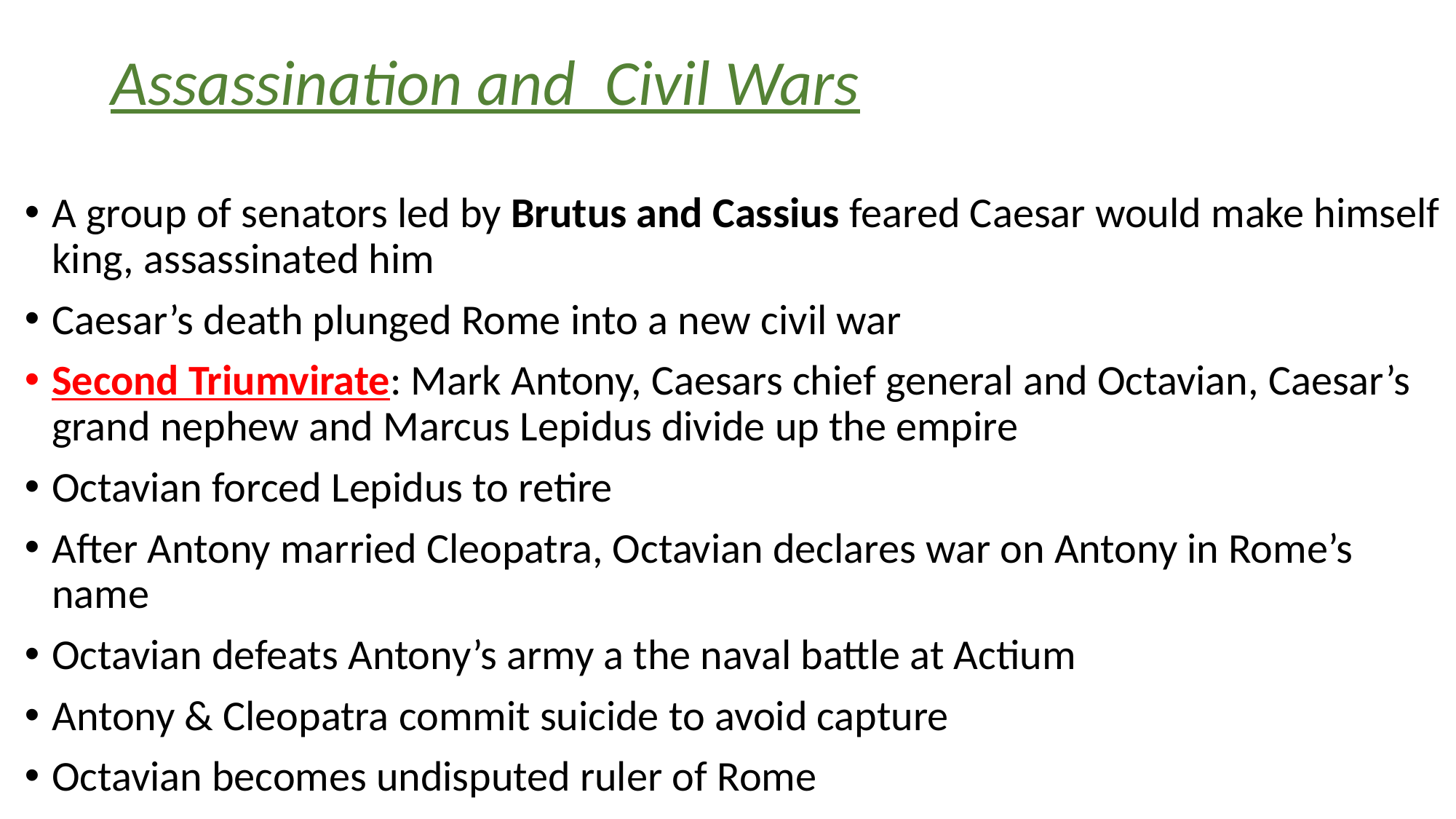

# Assassination and  Civil Wars
A group of senators led by Brutus and Cassius feared Caesar would make himself king, assassinated him
Caesar’s death plunged Rome into a new civil war
Second Triumvirate: Mark Antony, Caesars chief general and Octavian, Caesar’s grand nephew and Marcus Lepidus divide up the empire
Octavian forced Lepidus to retire
After Antony married Cleopatra, Octavian declares war on Antony in Rome’s name
Octavian defeats Antony’s army a the naval battle at Actium
Antony & Cleopatra commit suicide to avoid capture
Octavian becomes undisputed ruler of Rome